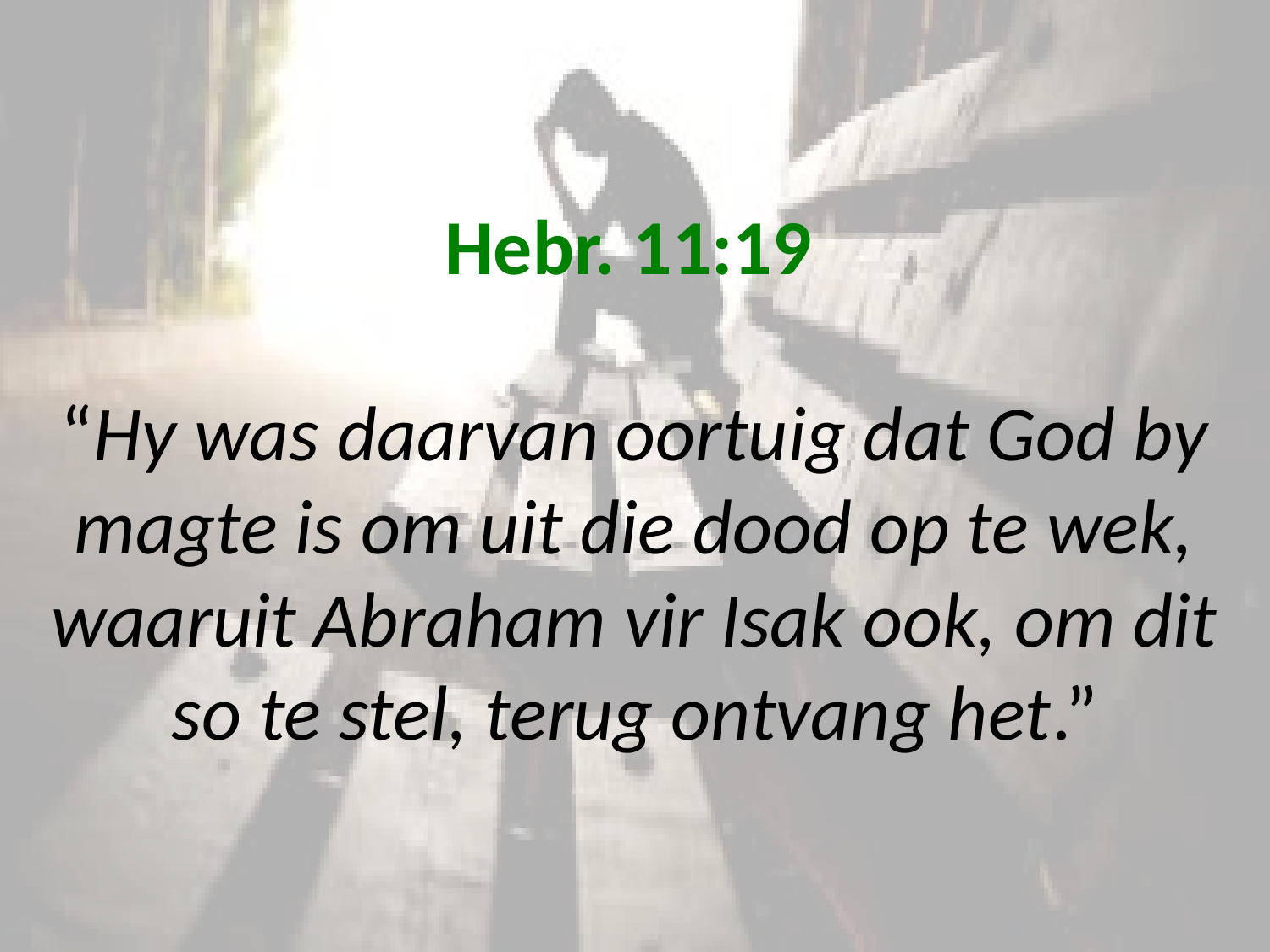

# Hebr. 11:19 “Hy was daarvan oortuig dat God by magte is om uit die dood op te wek, waaruit Abraham vir Isak ook, om dit so te stel, terug ontvang het.”